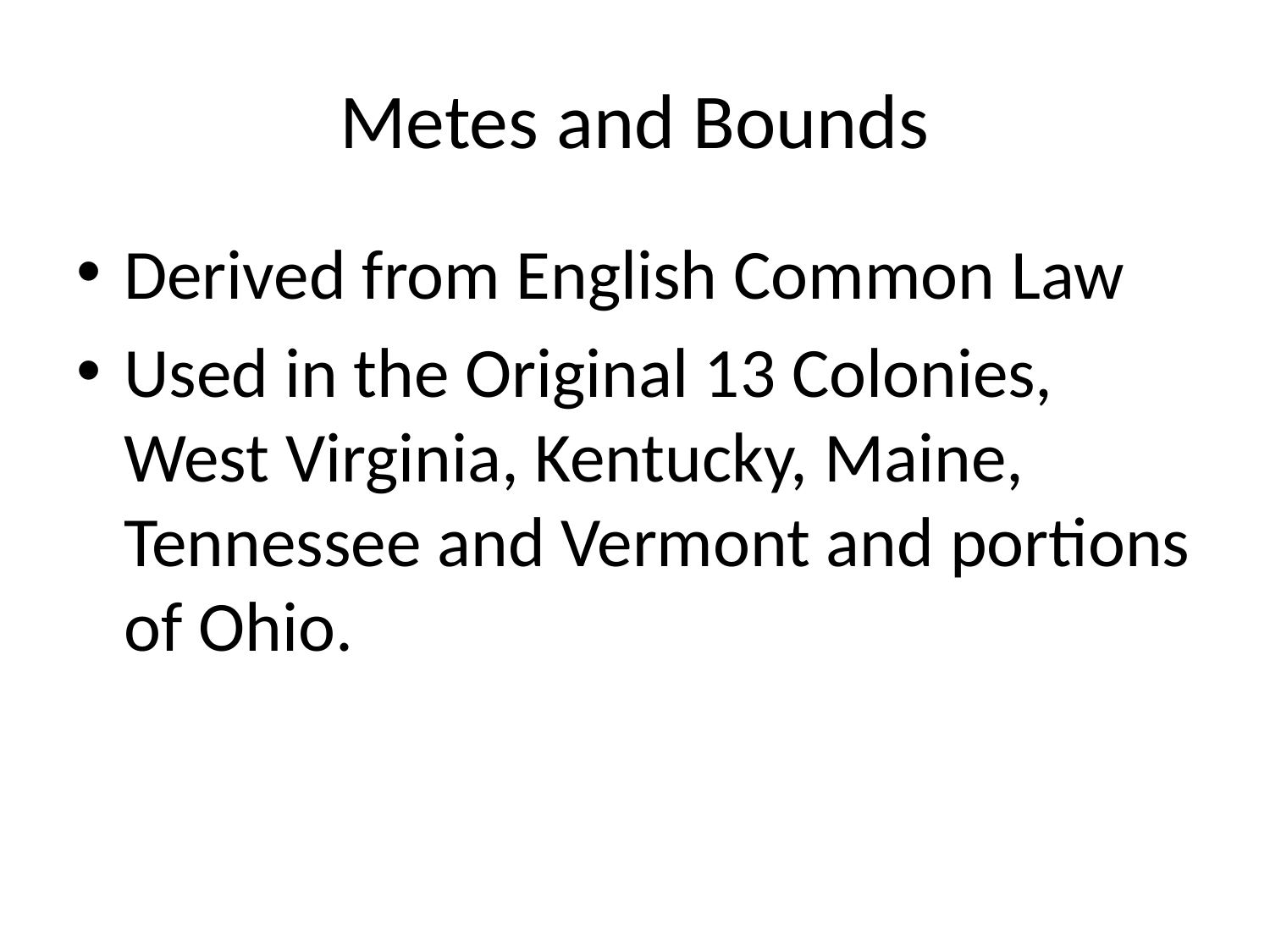

# Metes and Bounds
Derived from English Common Law
Used in the Original 13 Colonies, West Virginia, Kentucky, Maine, Tennessee and Vermont and portions of Ohio.